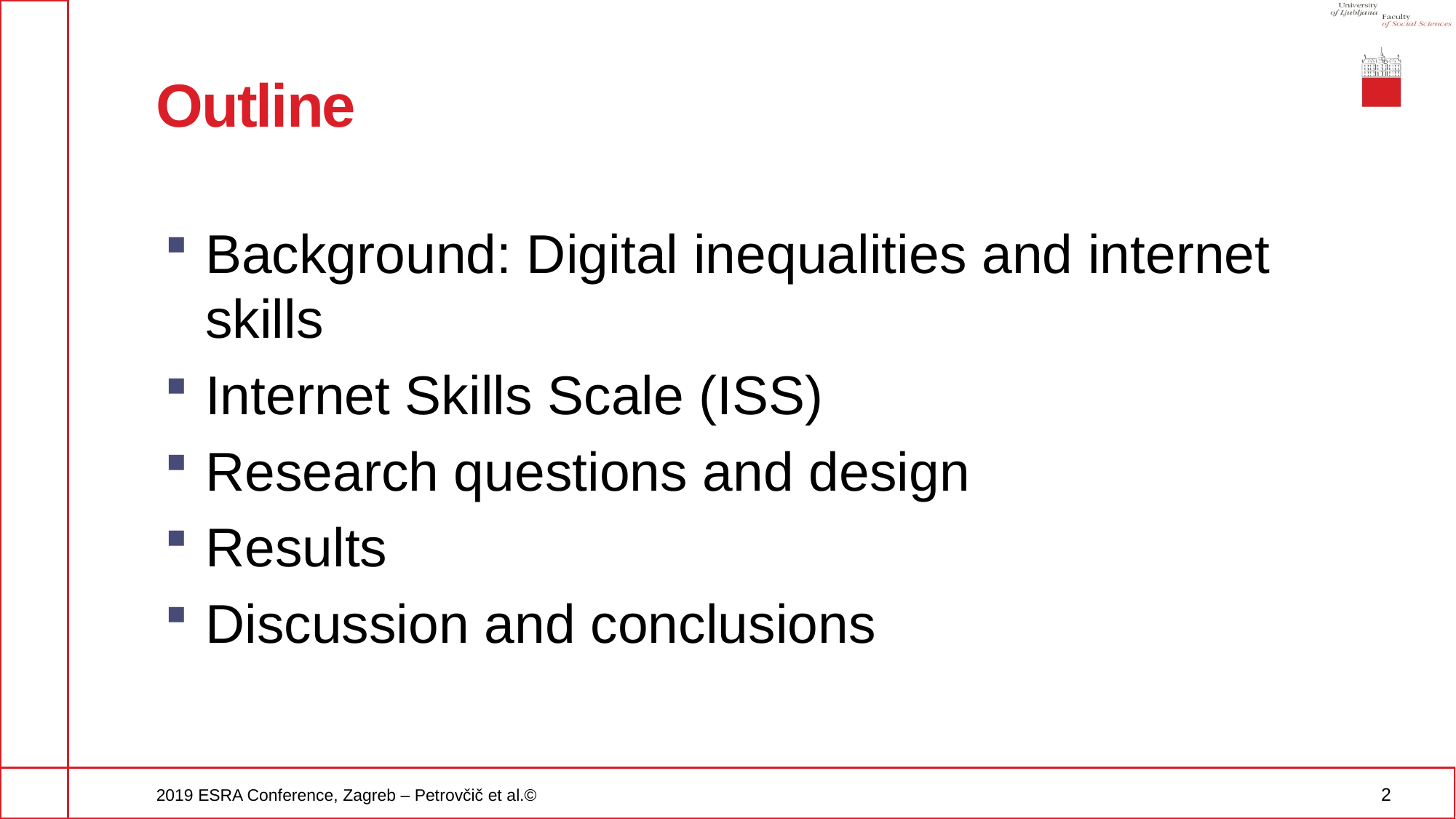

# Outline
Background: Digital inequalities and internet skills
Internet Skills Scale (ISS)
Research questions and design
Results
Discussion and conclusions
2019 ESRA Conference, Zagreb – Petrovčič et al.©
2